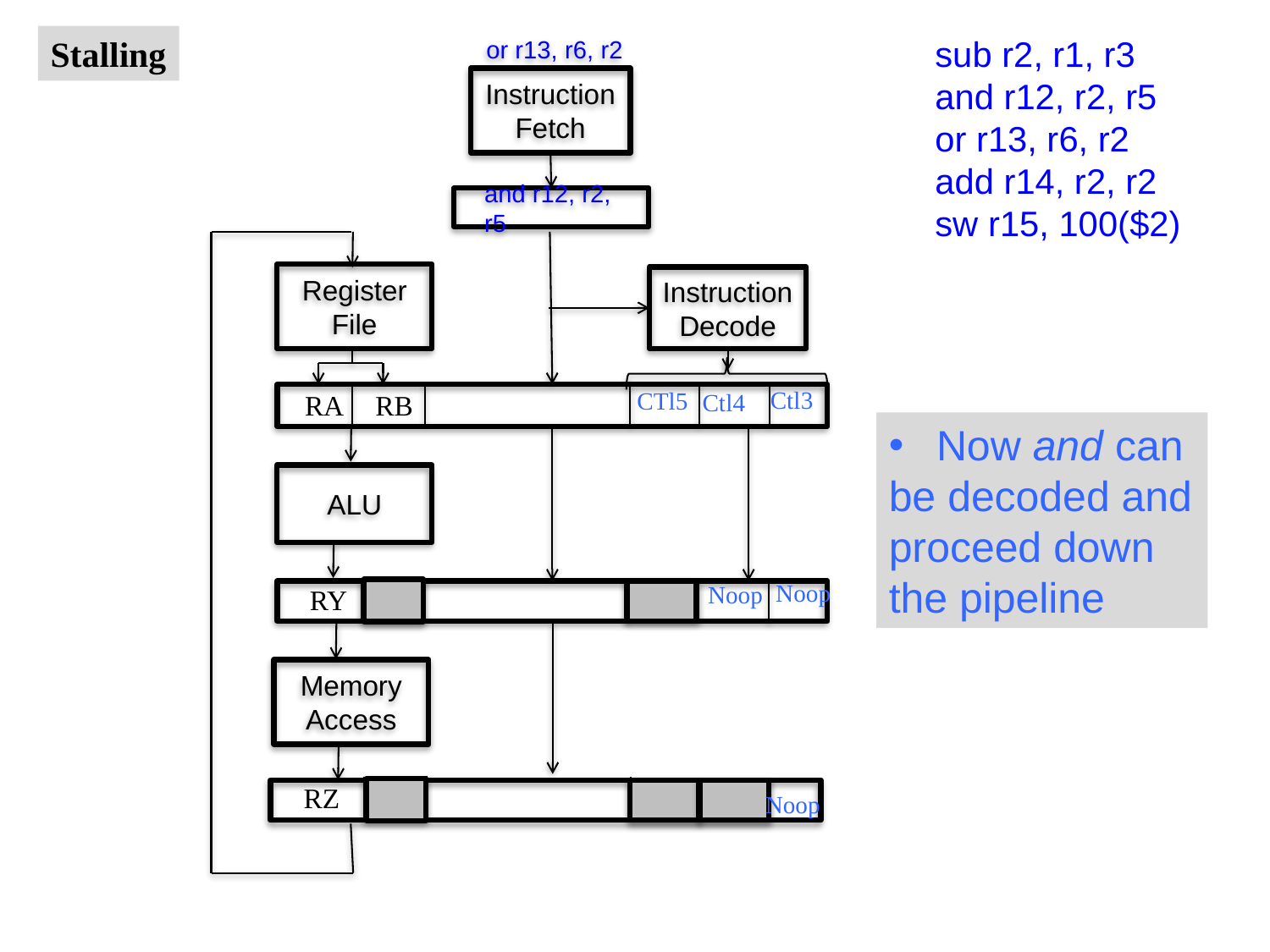

Stalling
sub r2, r1, r3
and r12, r2, r5
or r13, r6, r2
add r14, r2, r2
sw r15, 100($2)

or r13, r6, r2
Instruction
Fetch

Register File
Instruction Decode
Ctl3
CTl5
Ctl4
RB
RA

ALU
RY

Memory Access
RZ

and r12, r2, r5
Noop
Noop
Noop
Now and can
be decoded and
proceed down
the pipeline